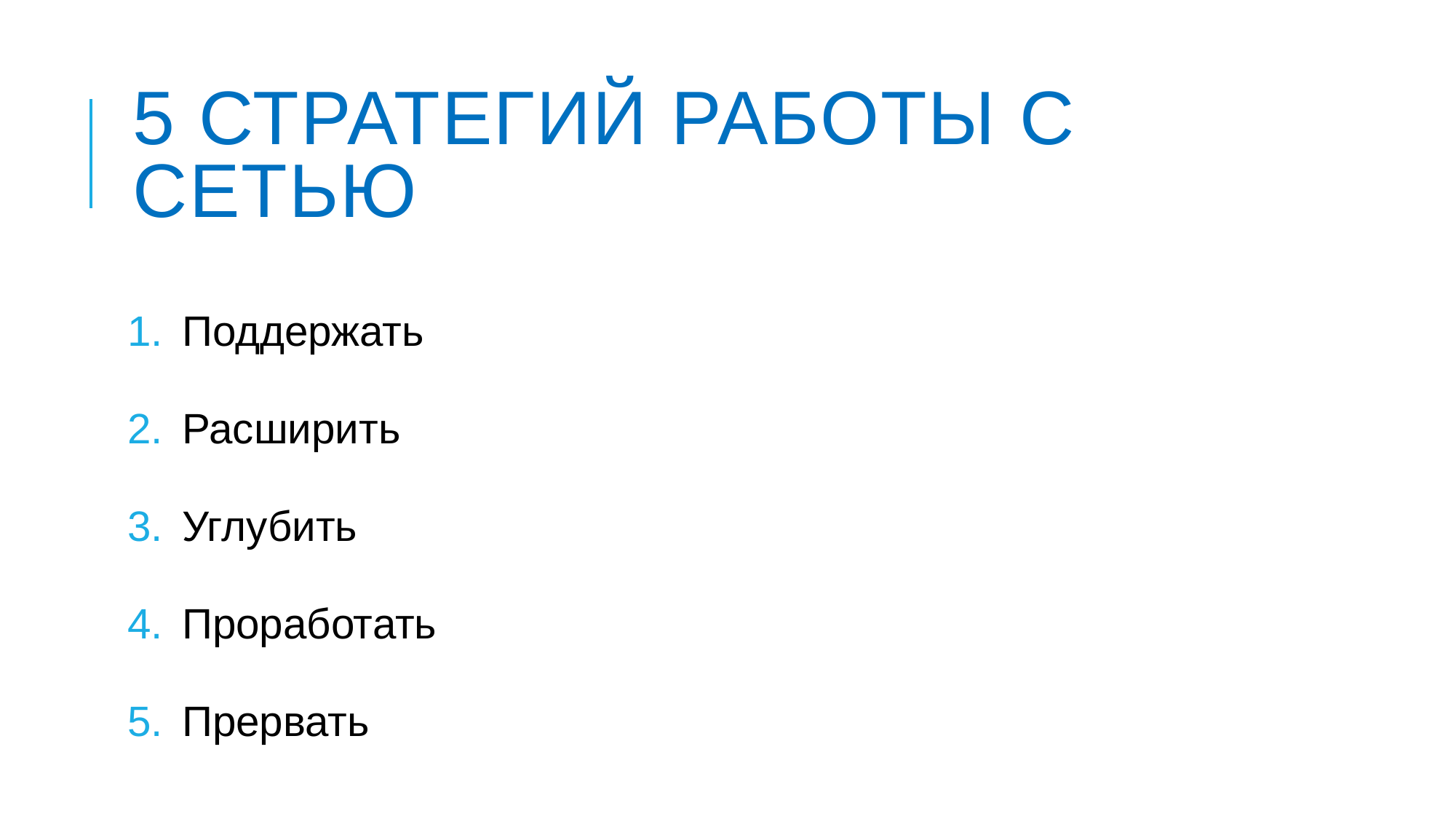

# 5 стратегий работы с сетью
Поддержать
Расширить
Углубить
Проработать
Прервать